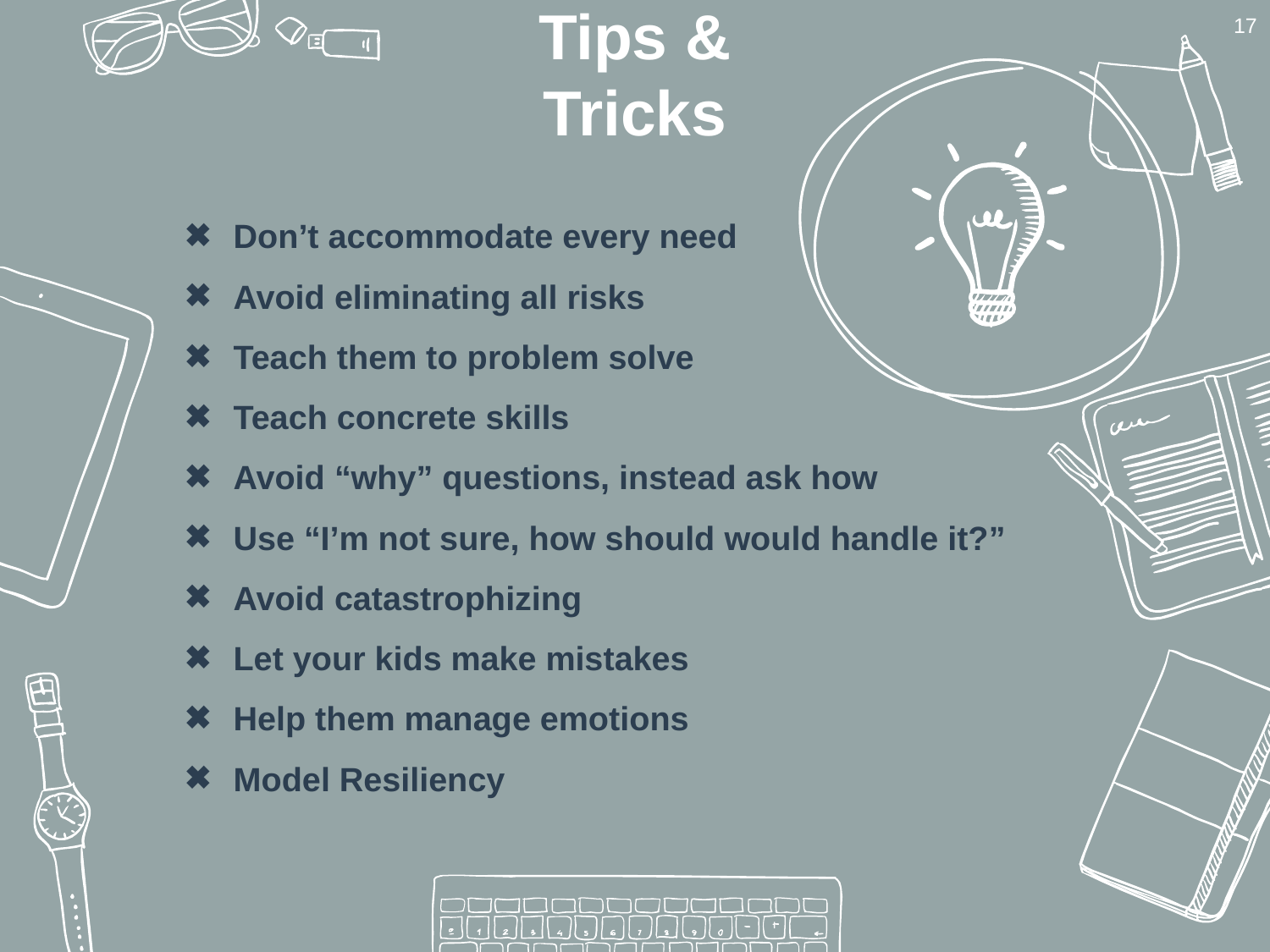

17

Tips & Tricks

Don’t accommodate every need
Avoid eliminating all risks
Teach them to problem solve
Teach concrete skills
Avoid “why” questions, instead ask how
Use “I’m not sure, how should would handle it?”
Avoid catastrophizing
Let your kids make mistakes
Help them manage emotions
Model Resiliency